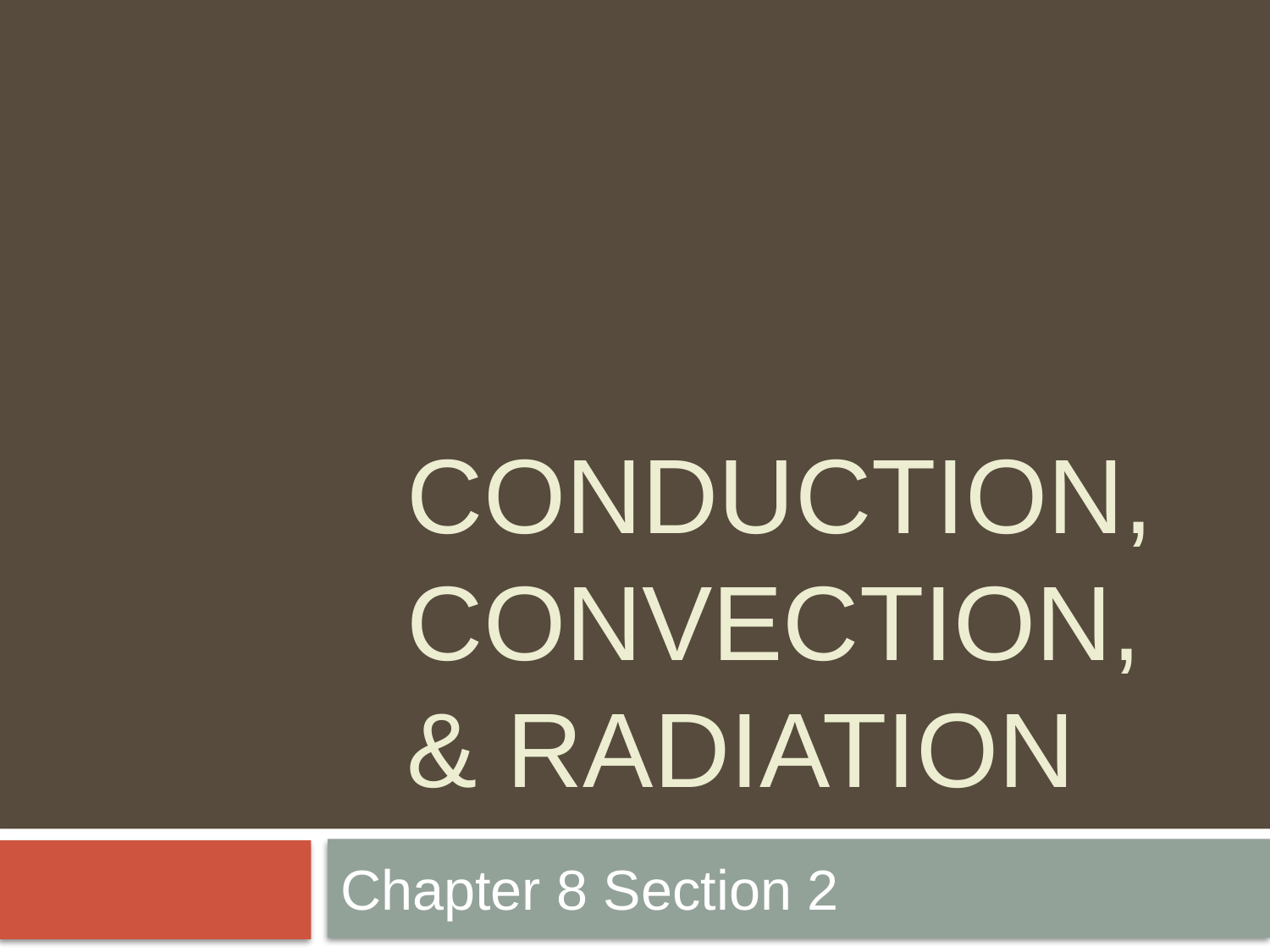

# Conduction, Convection, & Radiation
Chapter 8 Section 2